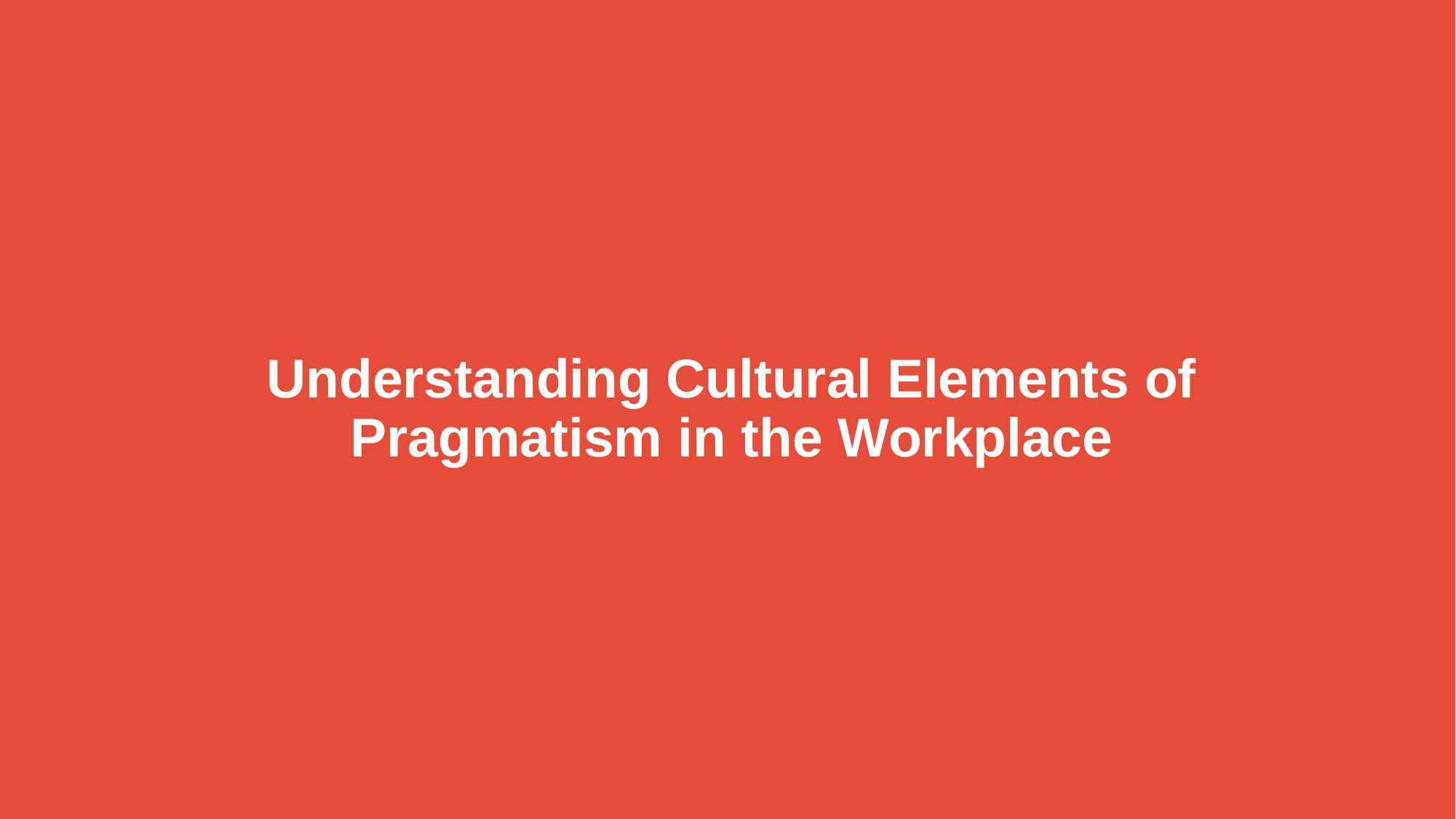

# Understanding Cultural Elements of Pragmatism in the Workplace